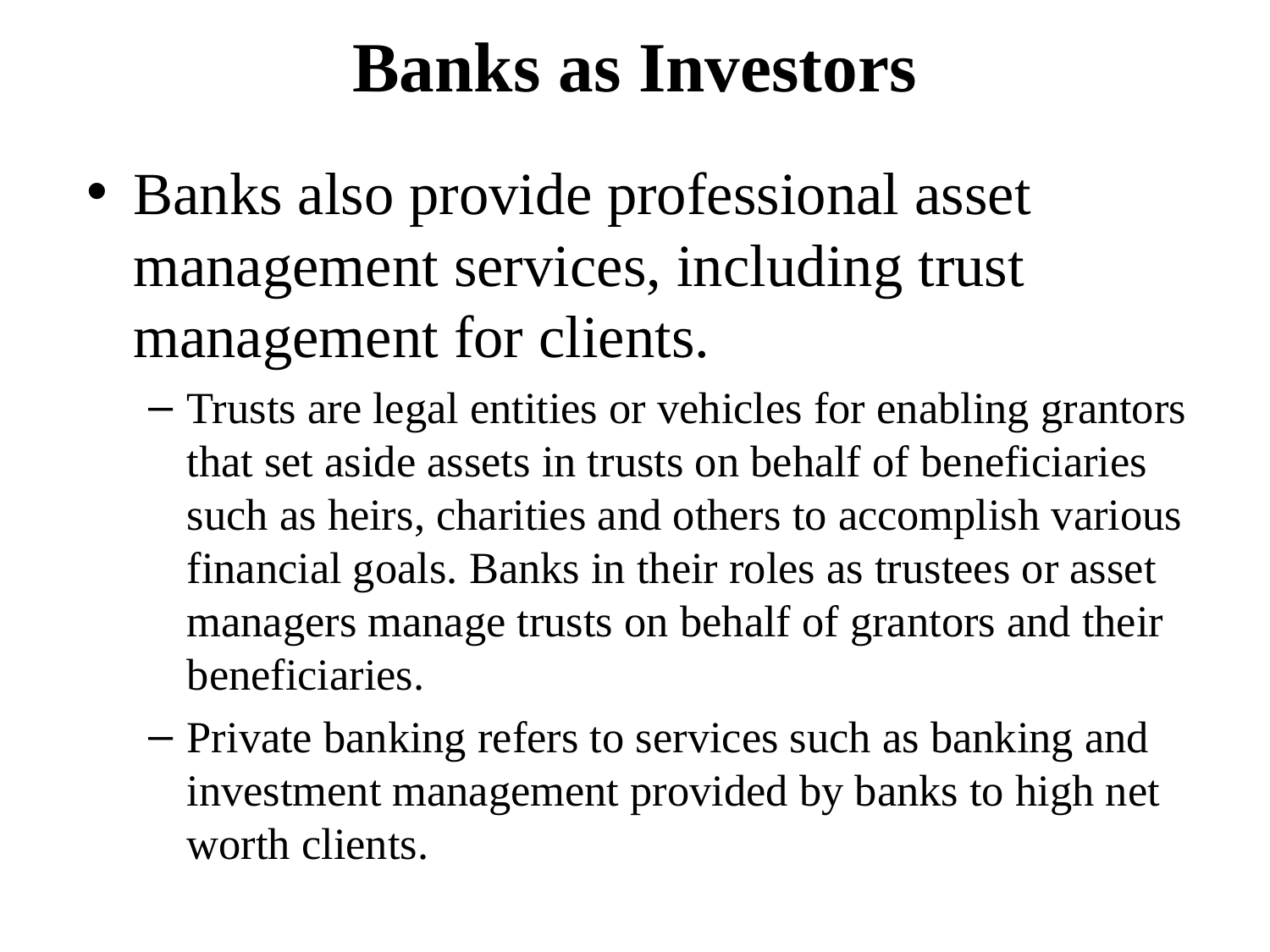

# Banks as Investors
Banks also provide professional asset management services, including trust management for clients.
Trusts are legal entities or vehicles for enabling grantors that set aside assets in trusts on behalf of beneficiaries such as heirs, charities and others to accomplish various financial goals. Banks in their roles as trustees or asset managers manage trusts on behalf of grantors and their beneficiaries.
Private banking refers to services such as banking and investment management provided by banks to high net worth clients.